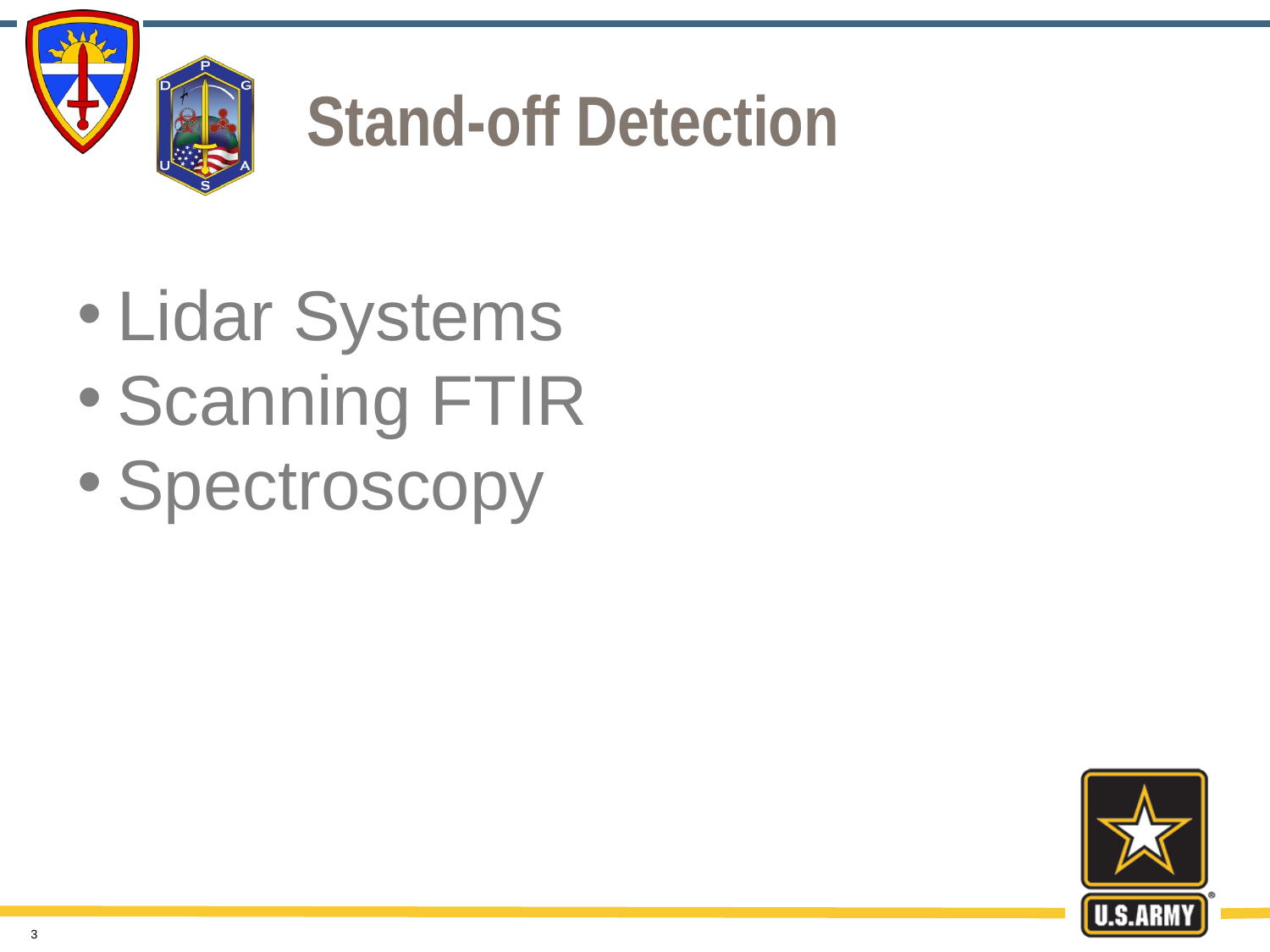

# Stand-off Detection
Lidar Systems
Scanning FTIR
Spectroscopy
   3